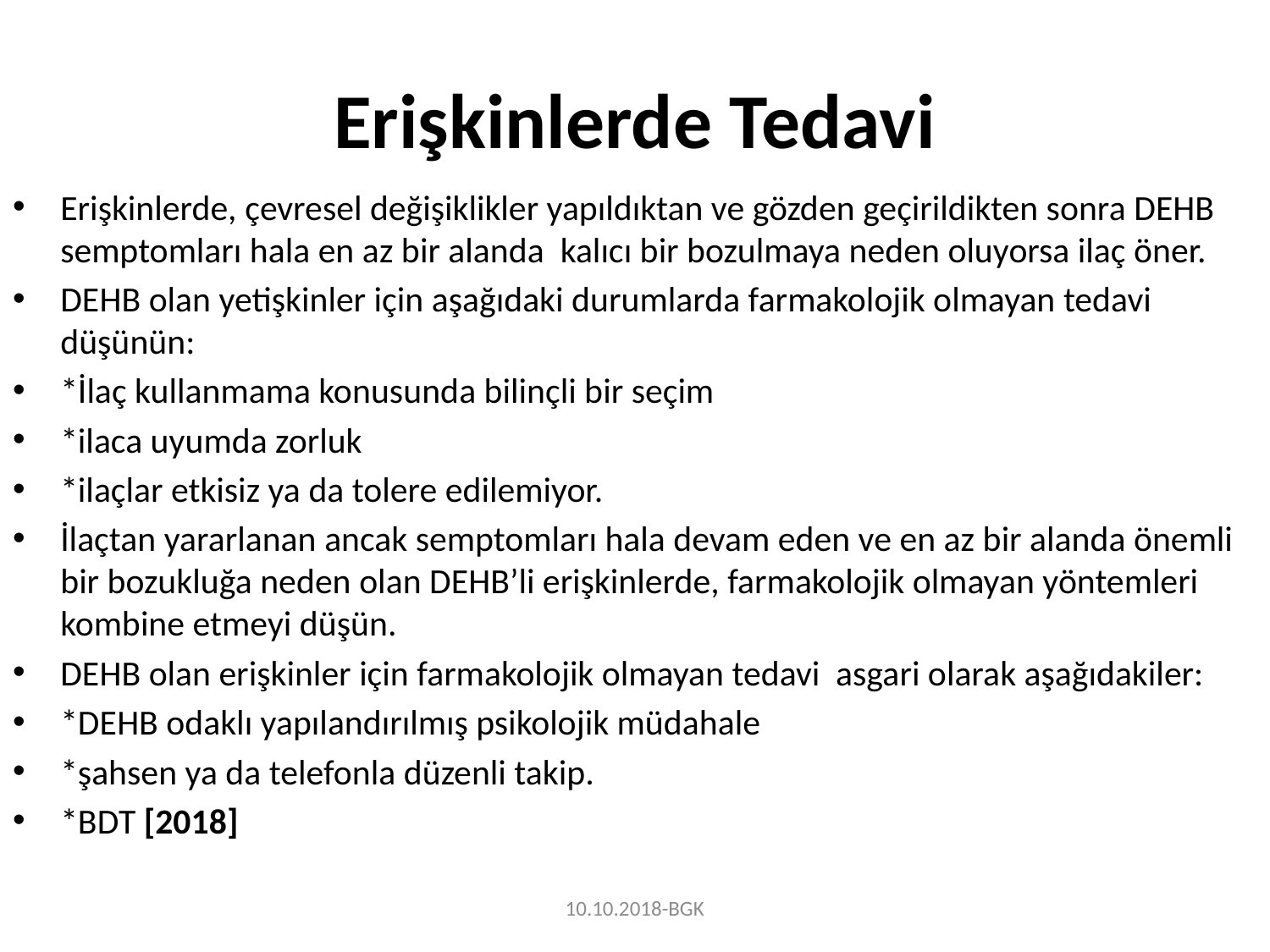

# Erişkinlerde Tedavi
Erişkinlerde, çevresel değişiklikler yapıldıktan ve gözden geçirildikten sonra DEHB semptomları hala en az bir alanda  kalıcı bir bozulmaya neden oluyorsa ilaç öner.
DEHB olan yetişkinler için aşağıdaki durumlarda farmakolojik olmayan tedavi düşünün:
*İlaç kullanmama konusunda bilinçli bir seçim
*ilaca uyumda zorluk
*ilaçlar etkisiz ya da tolere edilemiyor.
İlaçtan yararlanan ancak semptomları hala devam eden ve en az bir alanda önemli bir bozukluğa neden olan DEHB’li erişkinlerde, farmakolojik olmayan yöntemleri kombine etmeyi düşün.
DEHB olan erişkinler için farmakolojik olmayan tedavi  asgari olarak aşağıdakiler:
*DEHB odaklı yapılandırılmış psikolojik müdahale
*şahsen ya da telefonla düzenli takip.
*BDT [2018]
10.10.2018-BGK